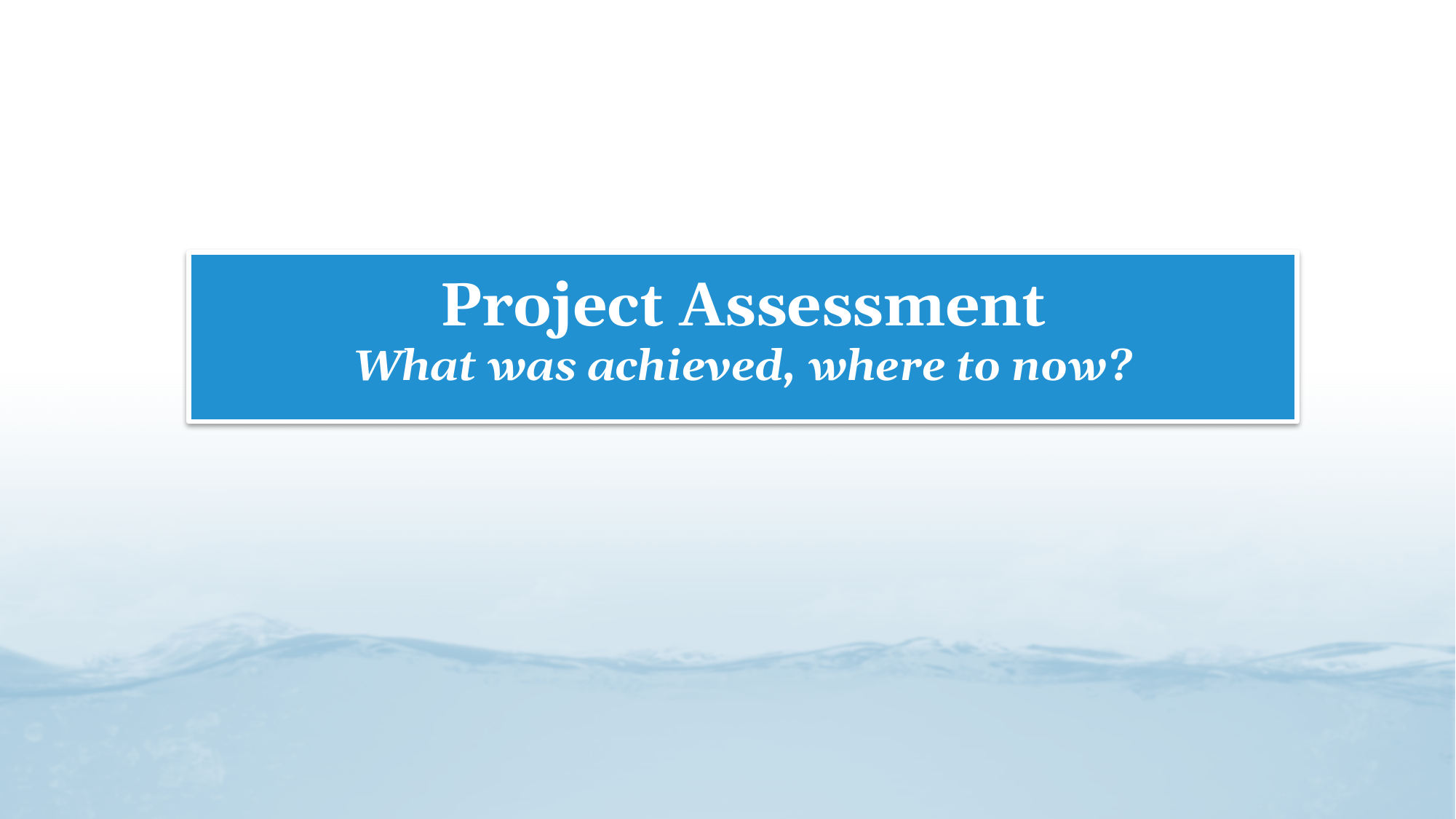

# Project Assessment What was achieved, where to now?